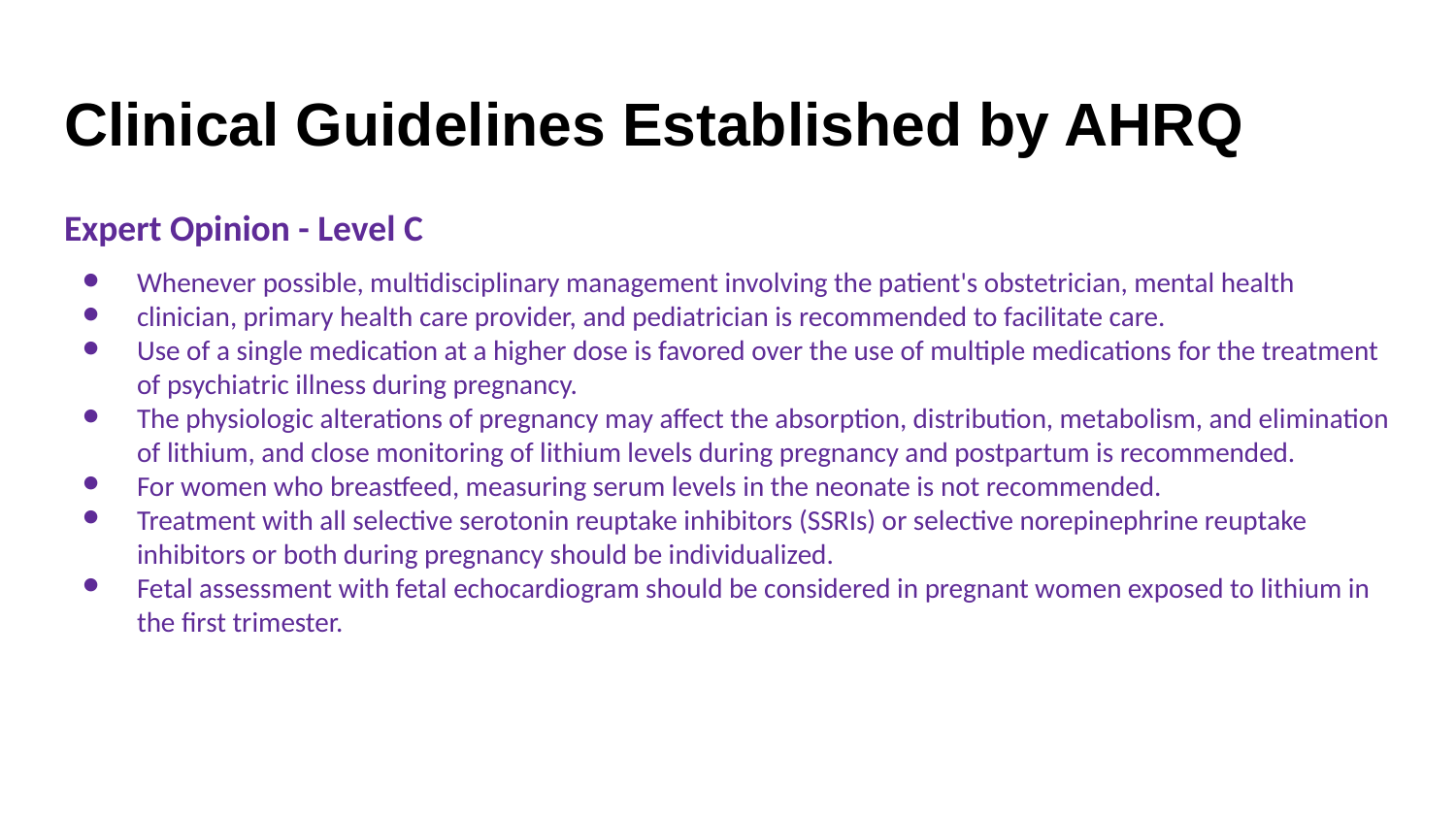

# Clinical Guidelines Established by AHRQ
Expert Opinion - Level C
Whenever possible, multidisciplinary management involving the patient's obstetrician, mental health
clinician, primary health care provider, and pediatrician is recommended to facilitate care.
Use of a single medication at a higher dose is favored over the use of multiple medications for the treatment of psychiatric illness during pregnancy.
The physiologic alterations of pregnancy may affect the absorption, distribution, metabolism, and elimination of lithium, and close monitoring of lithium levels during pregnancy and postpartum is recommended.
For women who breastfeed, measuring serum levels in the neonate is not recommended.
Treatment with all selective serotonin reuptake inhibitors (SSRIs) or selective norepinephrine reuptake inhibitors or both during pregnancy should be individualized.
Fetal assessment with fetal echocardiogram should be considered in pregnant women exposed to lithium in the first trimester.